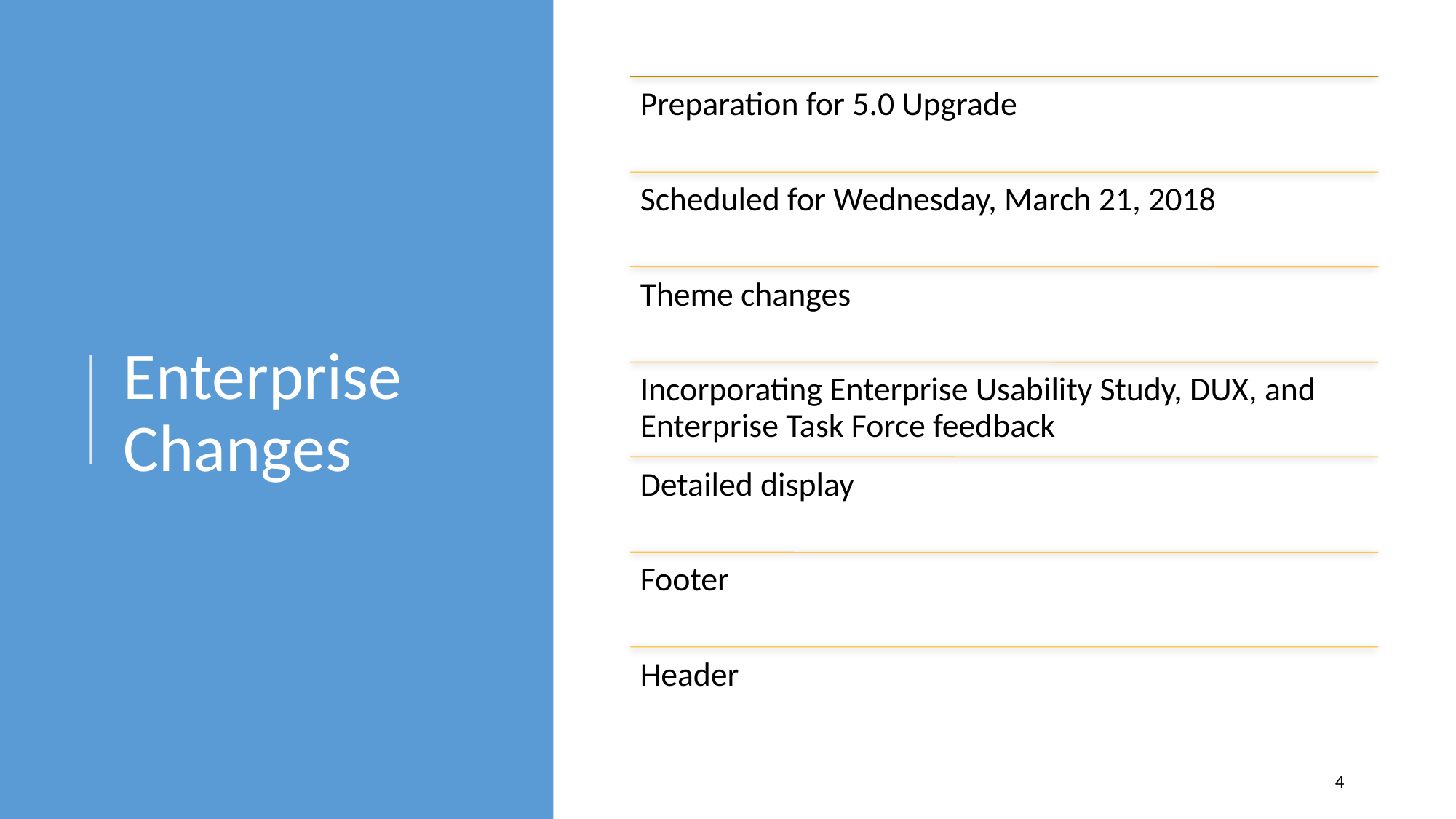

Preparation for 5.0 Upgrade
Scheduled for Wednesday, March 21, 2018
Theme changes
Incorporating Enterprise Usability Study, DUX, and Enterprise Task Force feedback
Detailed display
Footer
Header
# Enterprise Changes
4